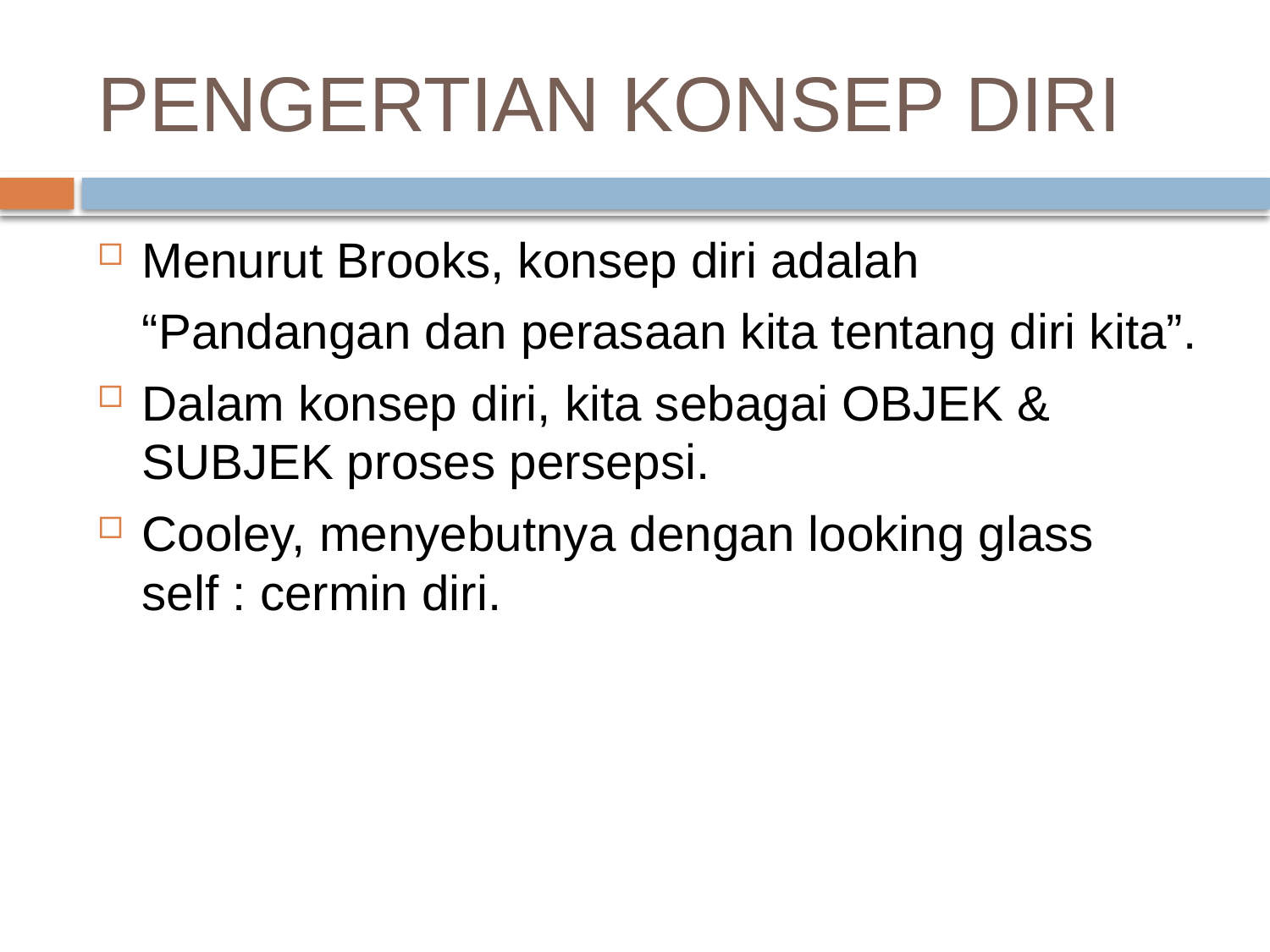

# PENGERTIAN KONSEP DIRI
Menurut Brooks, konsep diri adalah
	“Pandangan dan perasaan kita tentang diri kita”.
Dalam konsep diri, kita sebagai OBJEK & SUBJEK proses persepsi.
Cooley, menyebutnya dengan looking glass self : cermin diri.